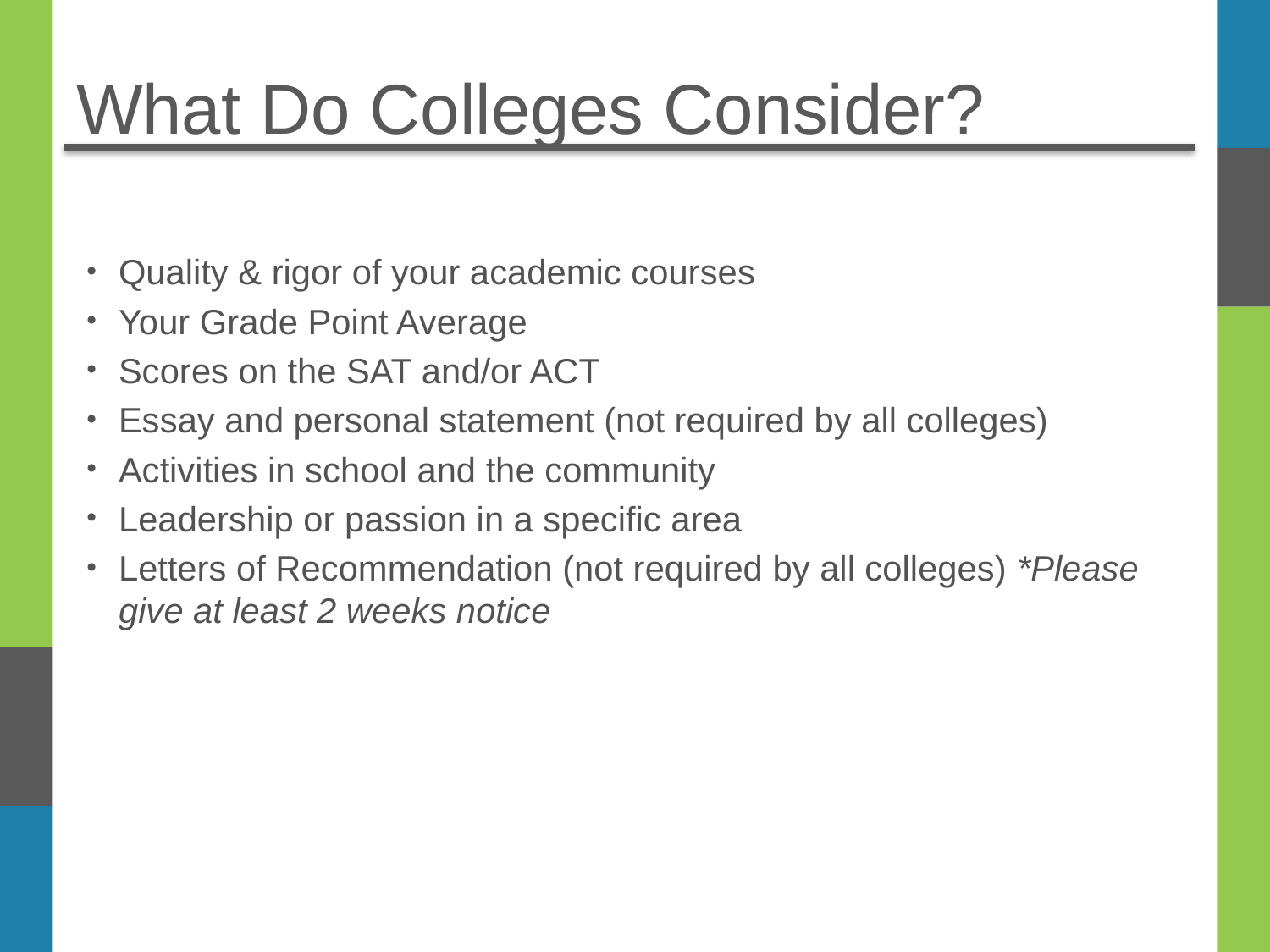

# What Do Colleges Consider?
Quality & rigor of your academic courses
Your Grade Point Average
Scores on the SAT and/or ACT
Essay and personal statement (not required by all colleges)
Activities in school and the community
Leadership or passion in a specific area
Letters of Recommendation (not required by all colleges) *Please give at least 2 weeks notice